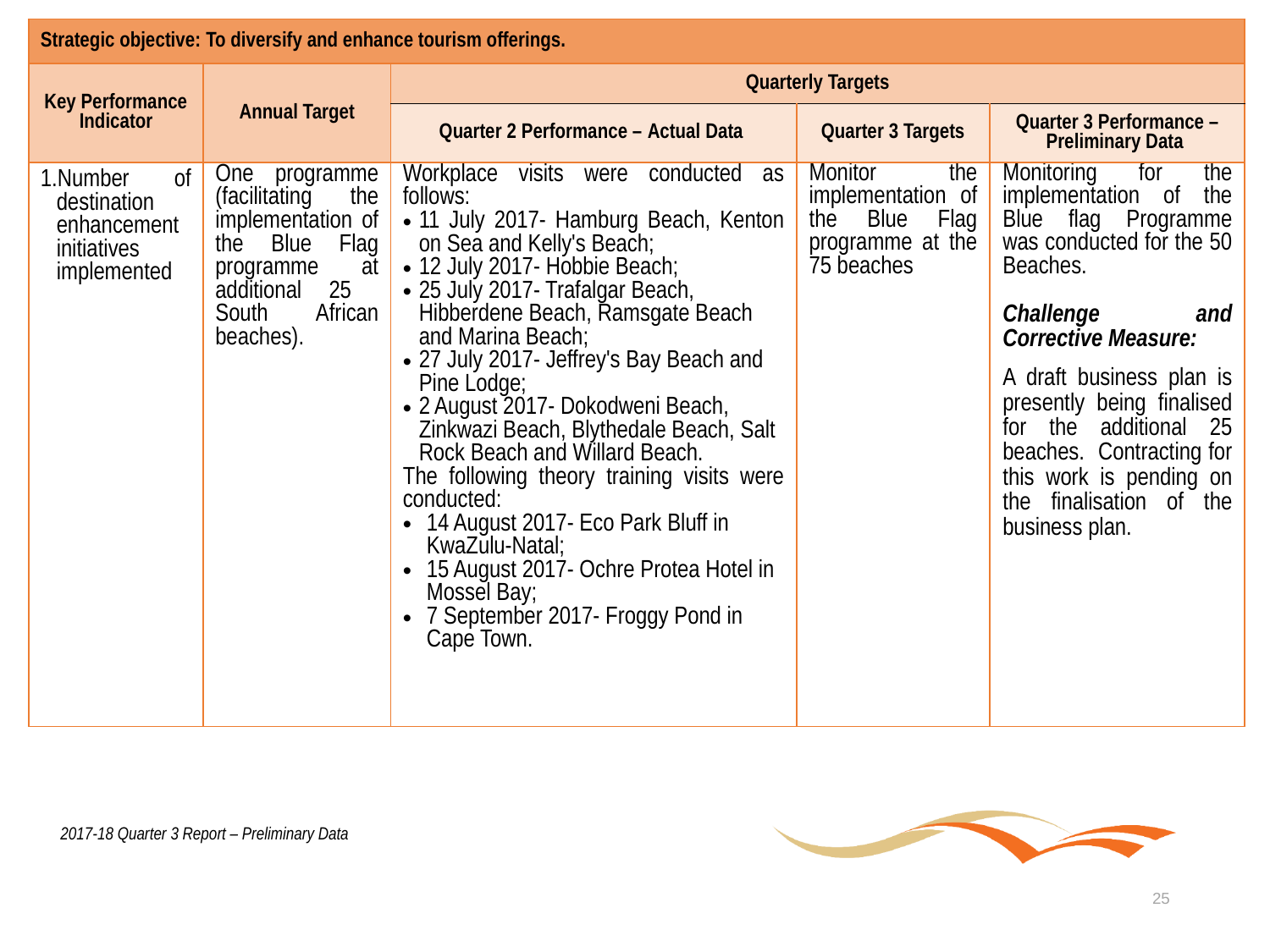

| Strategic objective: To diversify and enhance tourism offerings. |  |  |  |  |
| --- | --- | --- | --- | --- |
| Key Performance Indicator | Annual Target | Quarterly Targets |  |  |
|  |  | Quarter 2 Performance – Actual Data | Quarter 3 Targets | Quarter 3 Performance – Preliminary Data |
| Number of destination enhancement initiatives implemented | One programme (facilitating the implementation of the Blue Flag programme at additional 25 South African beaches). | Workplace visits were conducted as follows: 11 July 2017- Hamburg Beach, Kenton on Sea and Kelly's Beach; 12 July 2017- Hobbie Beach; 25 July 2017- Trafalgar Beach, Hibberdene Beach, Ramsgate Beach and Marina Beach; 27 July 2017- Jeffrey's Bay Beach and Pine Lodge; 2 August 2017- Dokodweni Beach, Zinkwazi Beach, Blythedale Beach, Salt Rock Beach and Willard Beach. The following theory training visits were conducted: 14 August 2017- Eco Park Bluff in KwaZulu-Natal; 15 August 2017- Ochre Protea Hotel in Mossel Bay; 7 September 2017- Froggy Pond in Cape Town. | Monitor the implementation of the Blue Flag programme at the 75 beaches | Monitoring for the implementation of the Blue flag Programme was conducted for the 50 Beaches. Challenge and Corrective Measure: A draft business plan is presently being finalised for the additional 25 beaches. Contracting for this work is pending on the finalisation of the business plan. |

2017-18 Quarter 3 Report – Preliminary Data
25